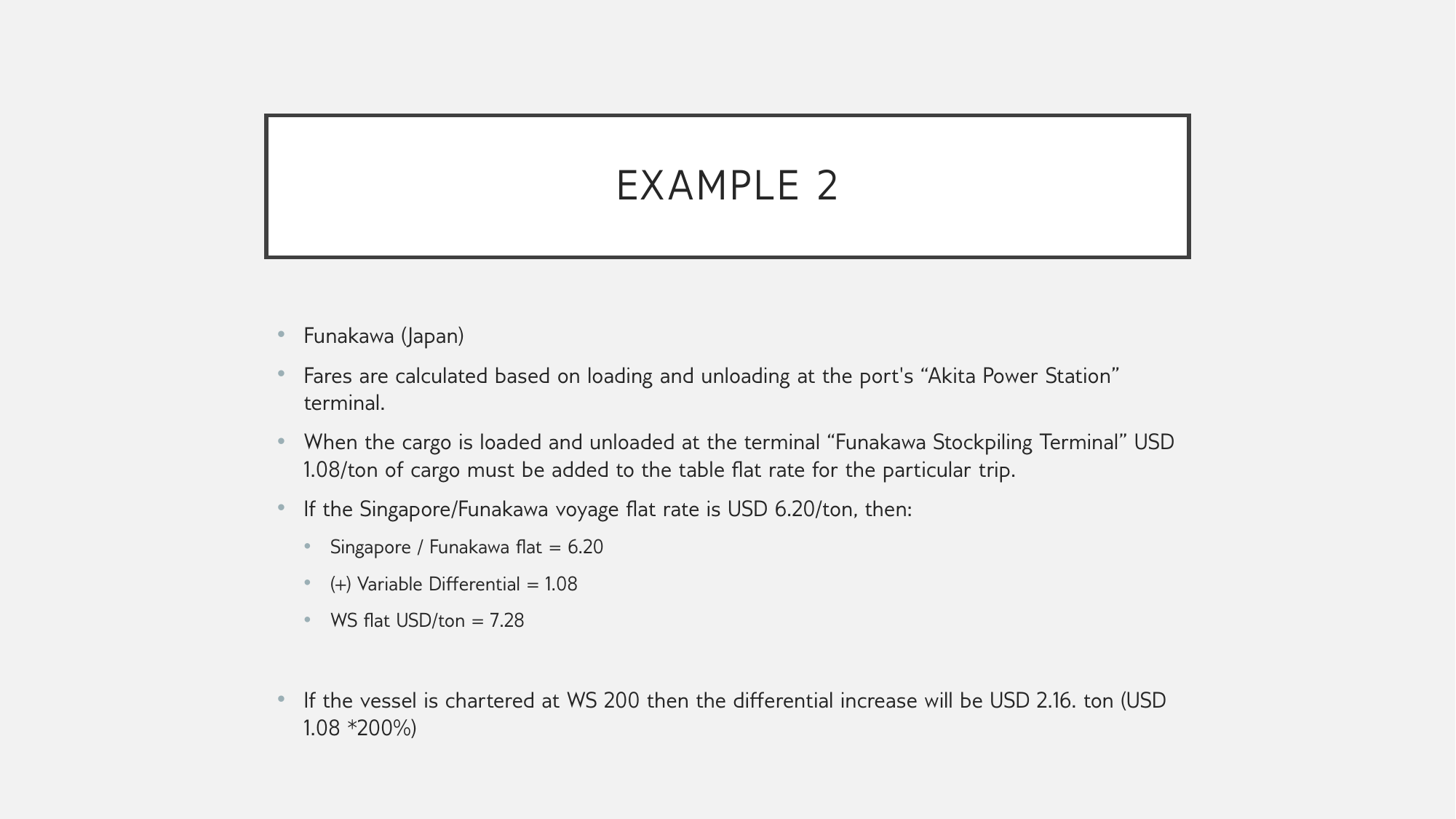

# Example 2
Funakawa (Japan)
Fares are calculated based on loading and unloading at the port's “Akita Power Station” terminal.
When the cargo is loaded and unloaded at the terminal “Funakawa Stockpiling Terminal” USD 1.08/ton of cargo must be added to the table flat rate for the particular trip.
If the Singapore/Funakawa voyage flat rate is USD 6.20/ton, then:
Singapore / Funakawa flat = 6.20
(+) Variable Differential = 1.08
WS flat USD/ton = 7.28

If the vessel is chartered at WS 200 then the differential increase will be USD 2.16. ton (USD 1.08 *200%)